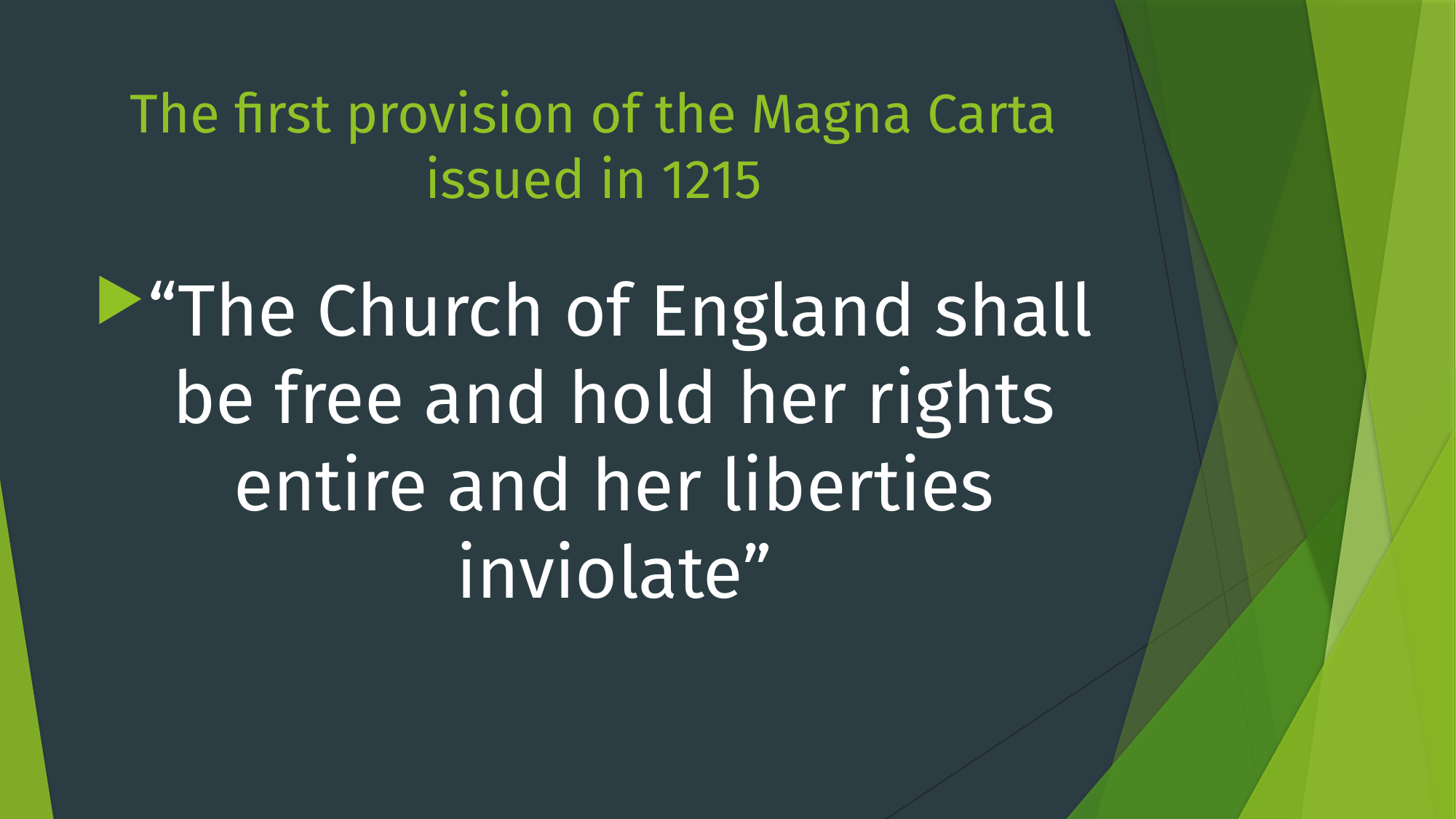

# The first provision of the Magna Carta issued in 1215
“The Church of England shall be free and hold her rights entire and her liberties inviolate”